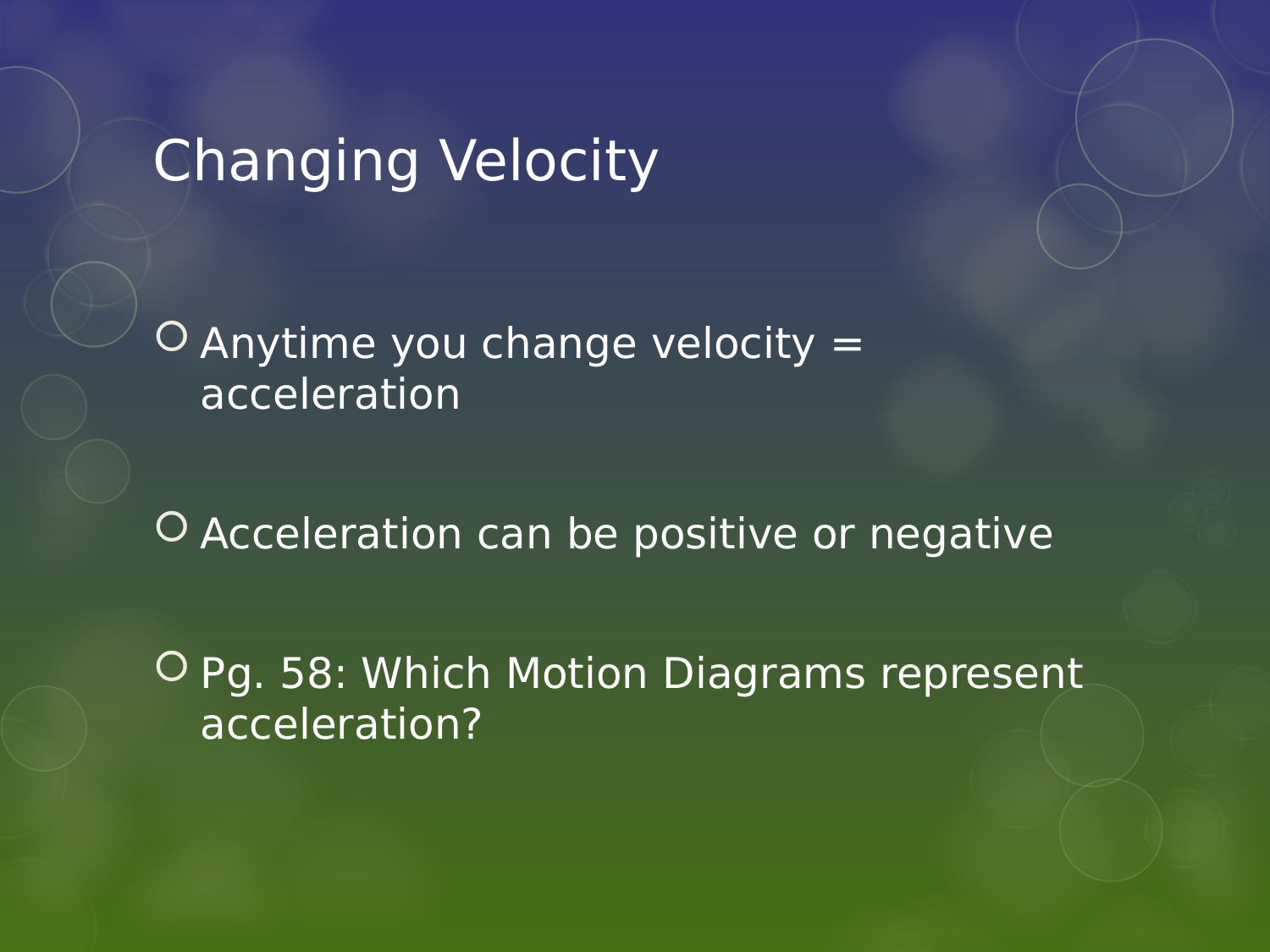

# Changing Velocity
Anytime you change velocity = acceleration

Acceleration can be positive or negative

Pg. 58: Which Motion Diagrams represent acceleration?